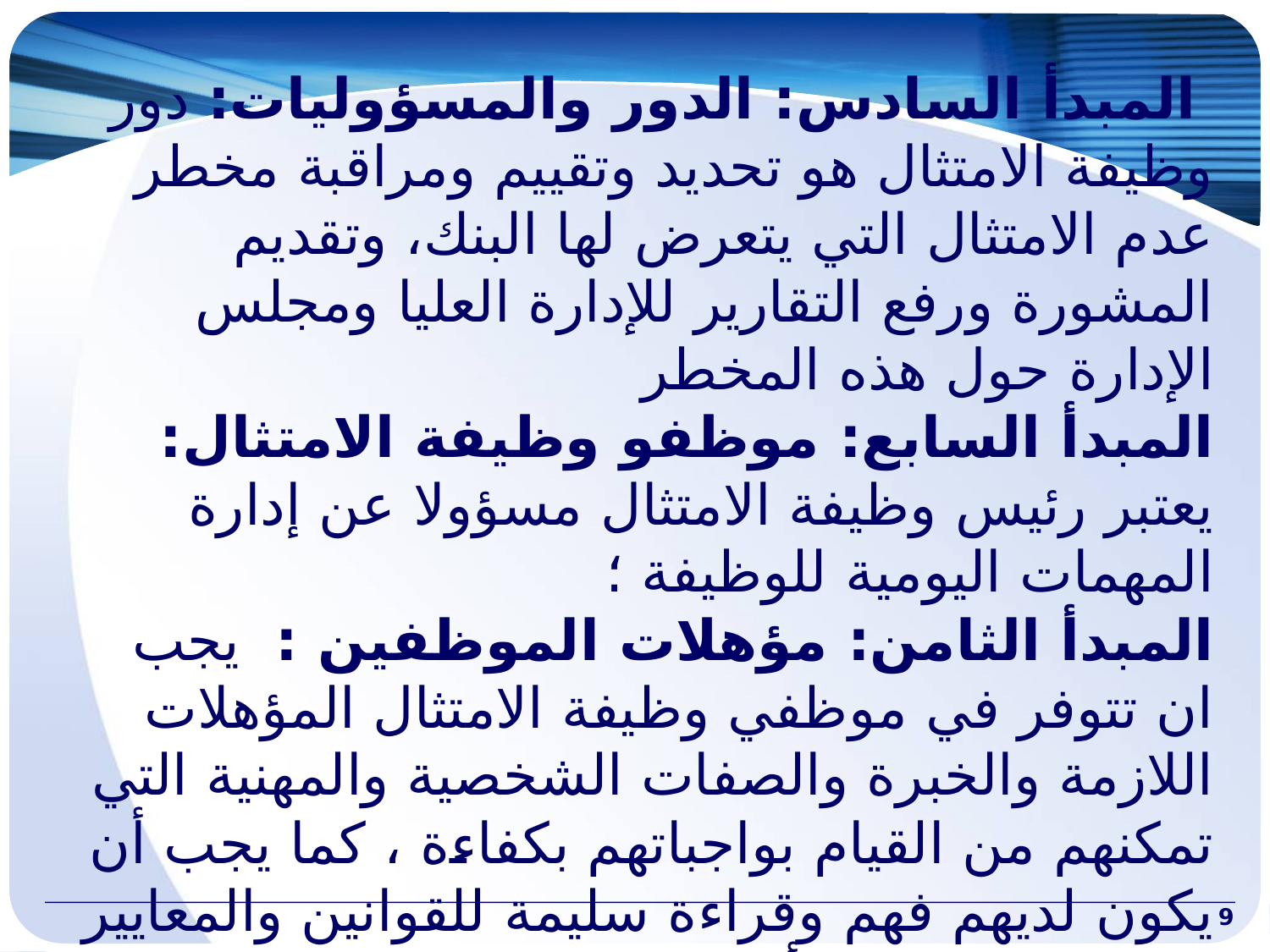

المبدأ السادس: الدور والمسؤوليات: دور وظيفة الامتثال هو تحديد وتقييم ومراقبة مخطر عدم الامتثال التي يتعرض لها البنك، وتقديم المشورة ورفع التقارير للإدارة العليا ومجلس الإدارة حول هذه المخطر
المبدأ السابع: موظفو وظيفة الامتثال: يعتبر رئيس وظيفة الامتثال مسؤولا عن إدارة المهمات اليومية للوظيفة ؛
المبدأ الثامن: مؤهلات الموظفين :  يجب ان تتوفر في موظفي وظيفة الامتثال المؤهلات اللازمة والخبرة والصفات الشخصية والمهنية التي تمكنهم من القيام بواجباتهم بكفاءة ، كما يجب أن يكون لديهم فهم وقراءة سليمة للقوانين والمعايير المحلية والدولية وأثرها على عمليات البنك؛

9